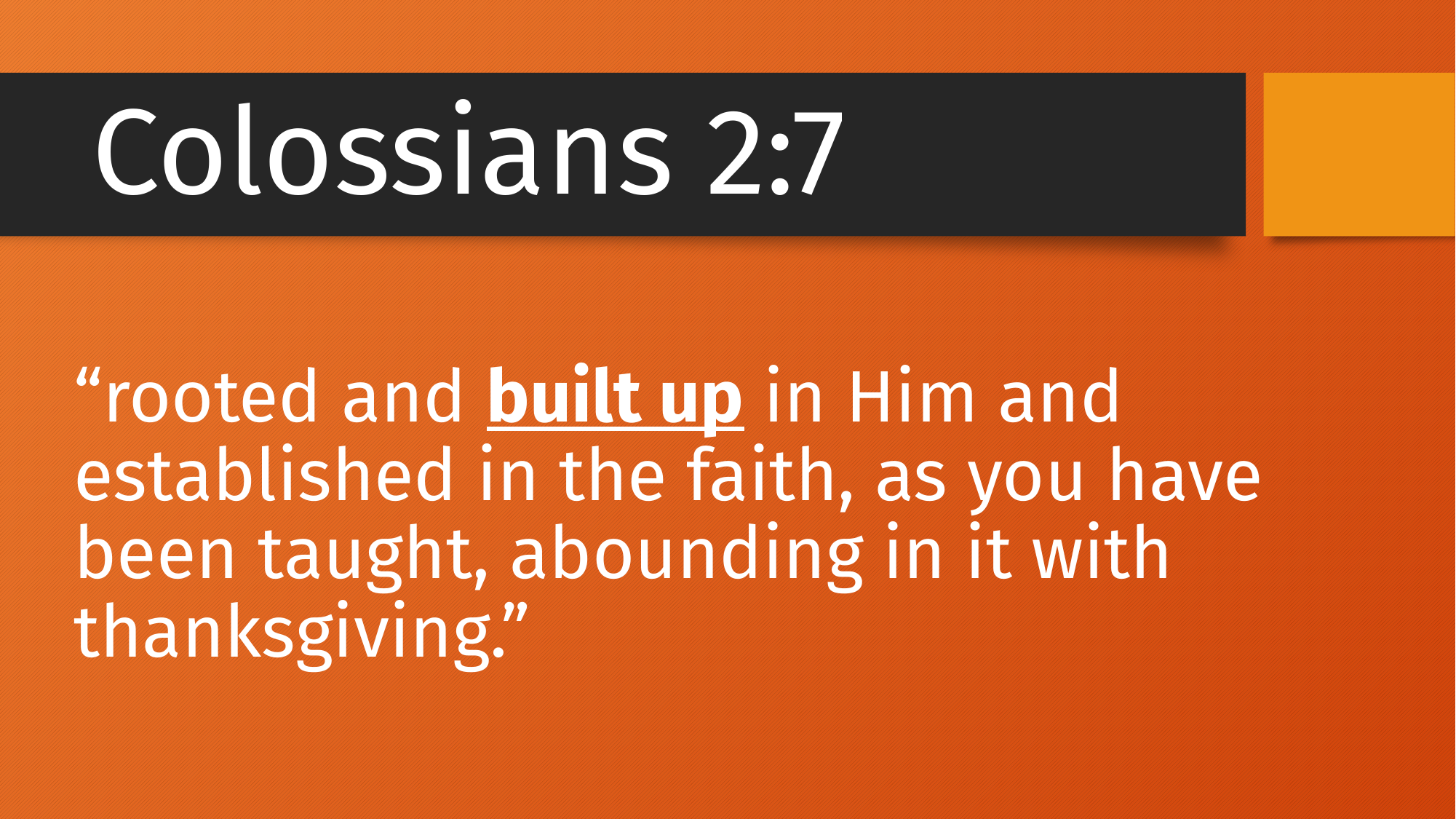

# Colossians 2:7
“rooted and built up in Him and established in the faith, as you have been taught, abounding in it with thanksgiving.”